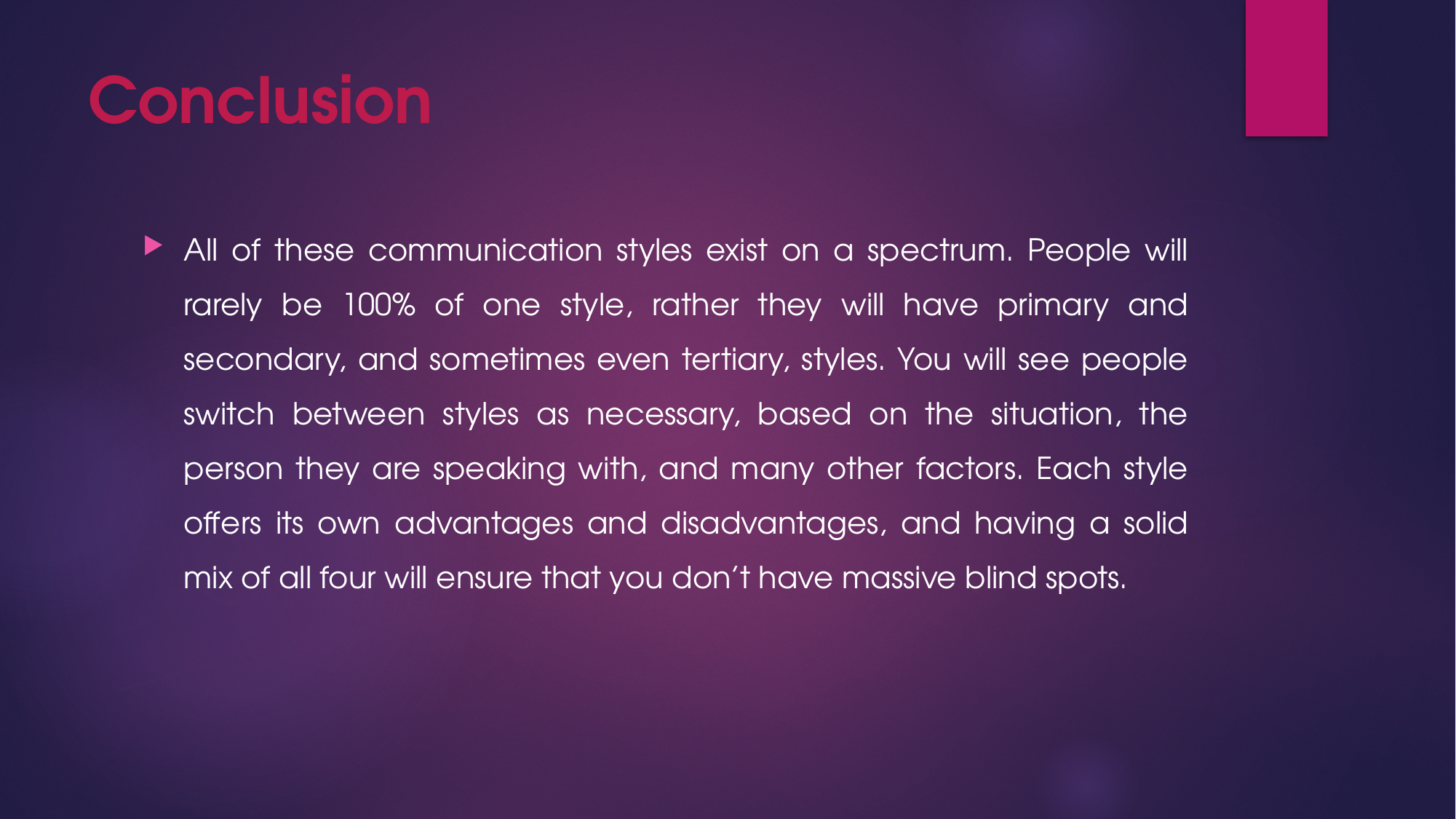

# Conclusion
All of these communication styles exist on a spectrum. People will rarely be 100% of one style, rather they will have primary and secondary, and sometimes even tertiary, styles. You will see people switch between styles as necessary, based on the situation, the person they are speaking with, and many other factors. Each style offers its own advantages and disadvantages, and having a solid mix of all four will ensure that you don’t have massive blind spots.